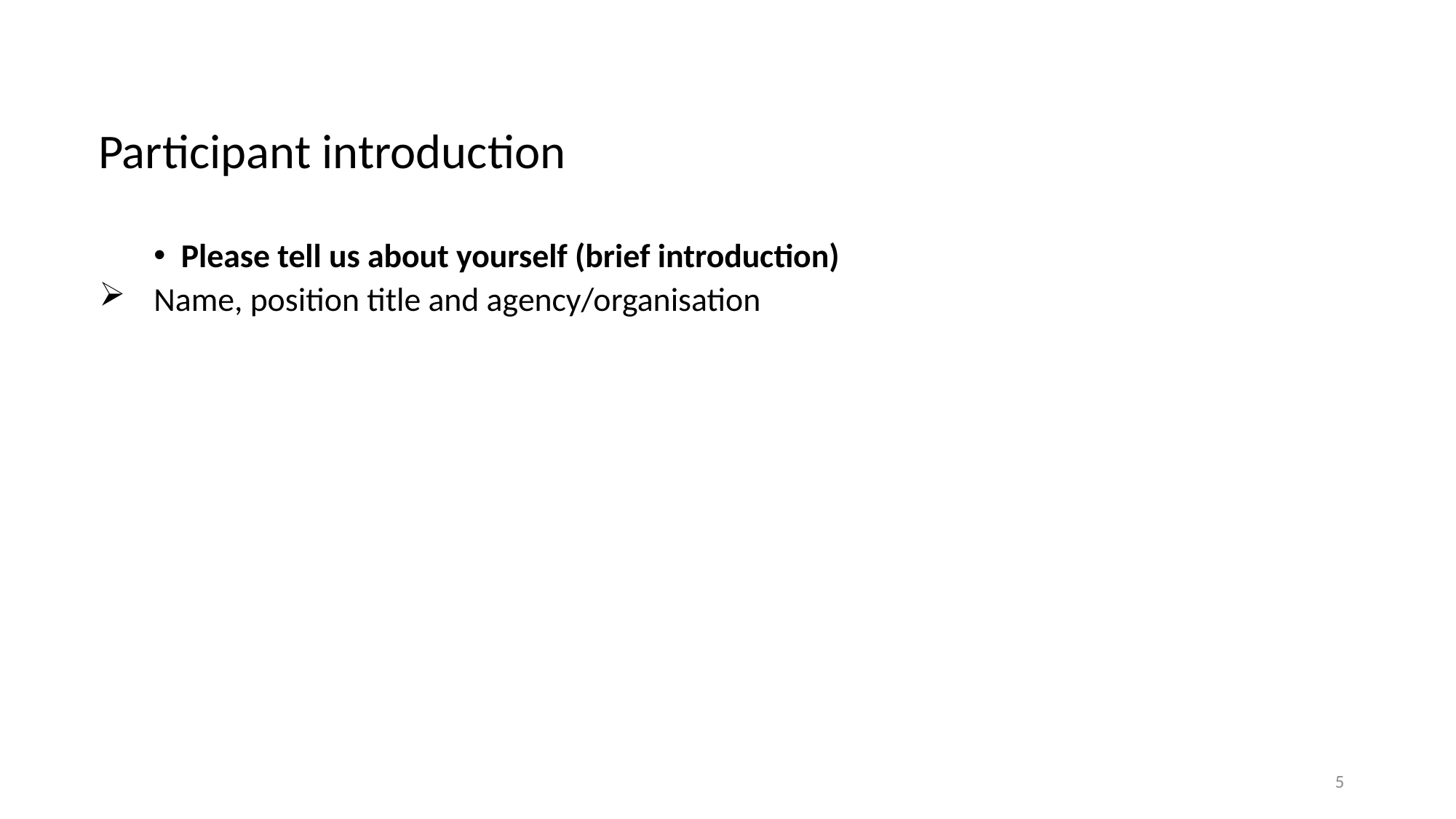

# Participant introduction
Please tell us about yourself (brief introduction)
Name, position title and agency/organisation
5